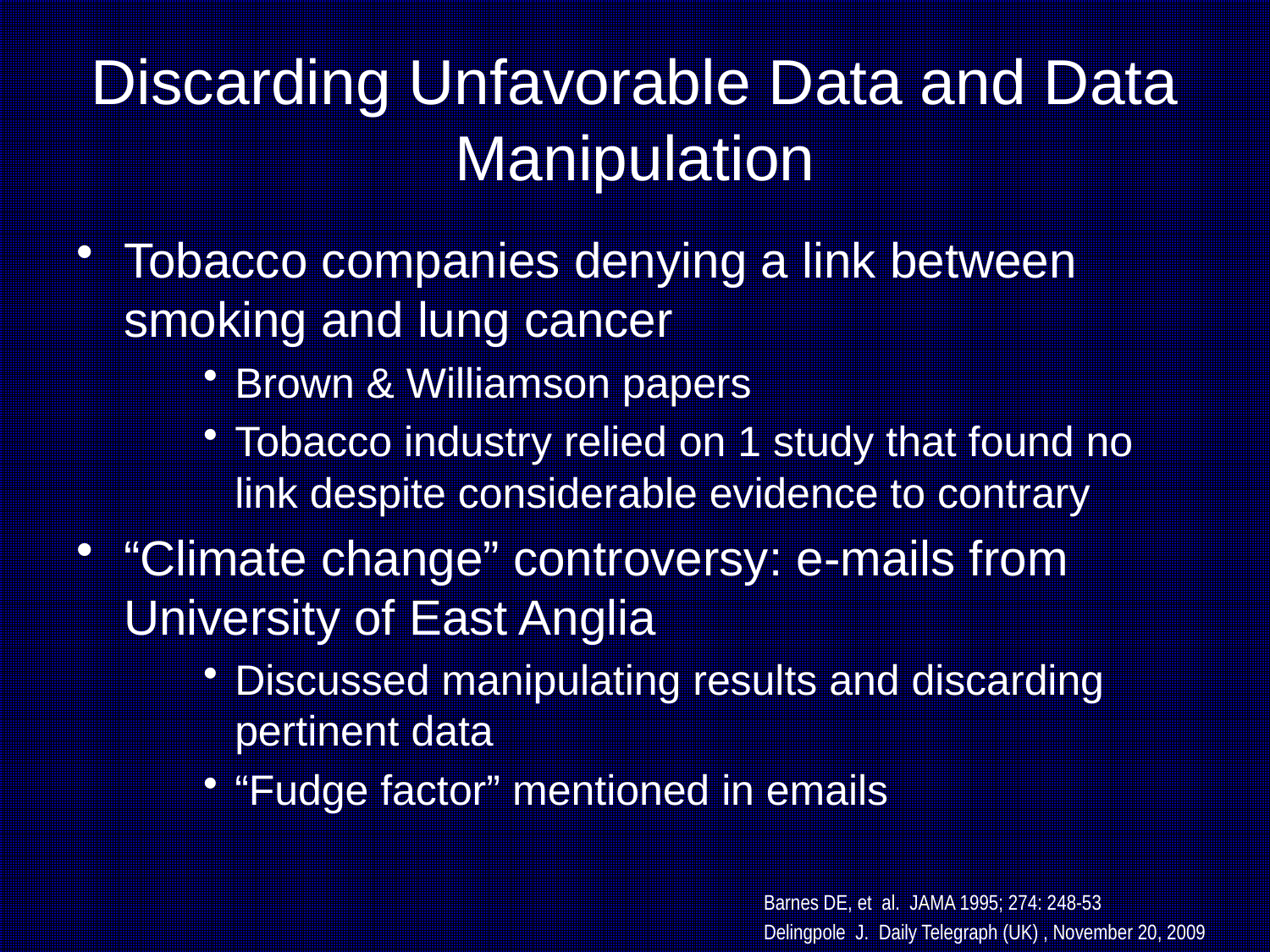

# Discarding Unfavorable Data and Data Manipulation
Tobacco companies denying a link between smoking and lung cancer
Brown & Williamson papers
Tobacco industry relied on 1 study that found no link despite considerable evidence to contrary
“Climate change” controversy: e-mails from University of East Anglia
Discussed manipulating results and discarding pertinent data
“Fudge factor” mentioned in emails
Barnes DE, et  al.  JAMA 1995; 274: 248-53
Delingpole  J.  Daily Telegraph (UK) , November 20, 2009